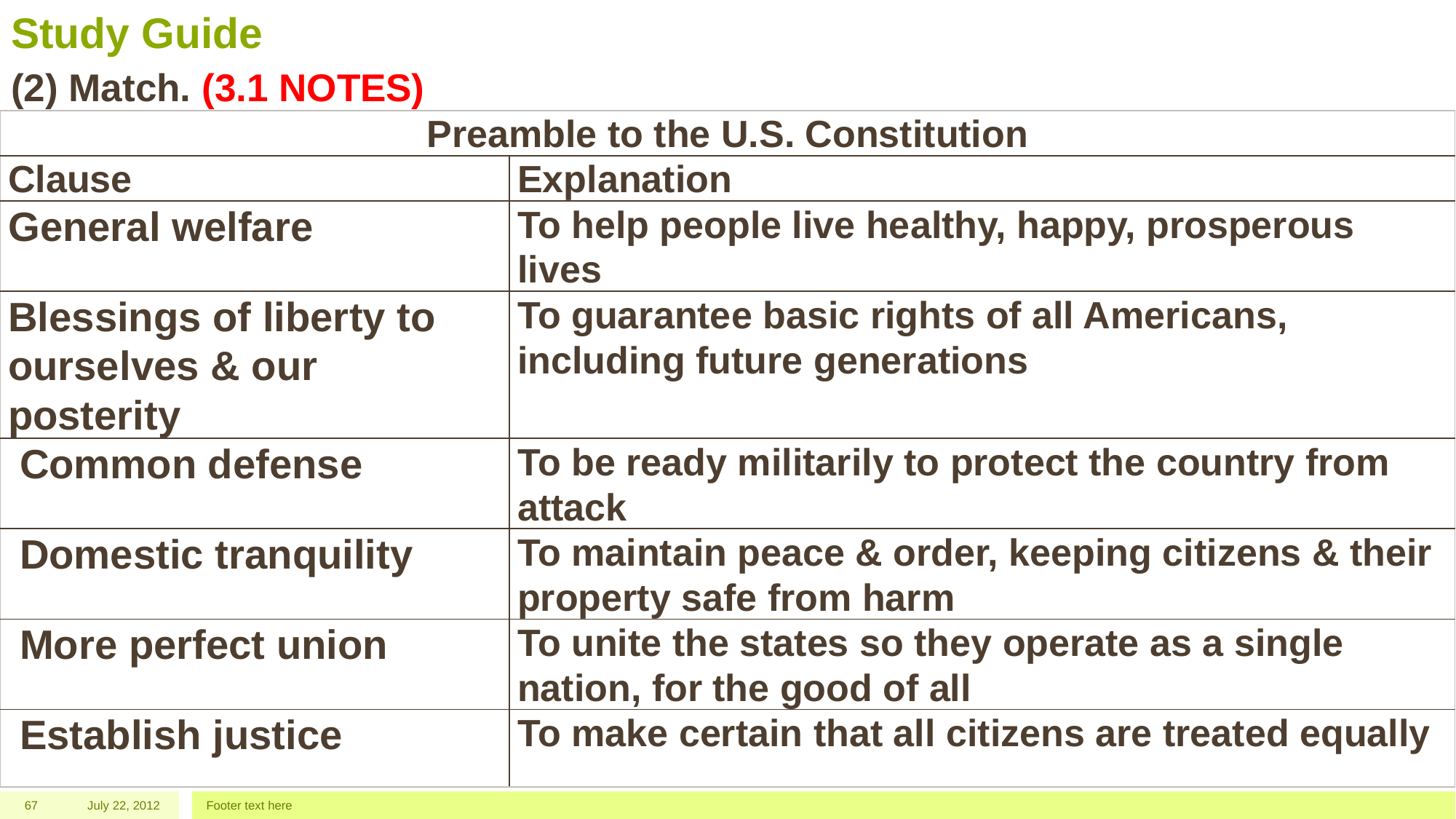

# Study Guide
(2) Match. (3.1 NOTES)

| Preamble to the U.S. Constitution |  |
| --- | --- |
| Clause | Explanation |
| General welfare | To help people live healthy, happy, prosperous lives |
| Blessings of liberty to ourselves & our posterity | To guarantee basic rights of all Americans, including future generations |
| Common defense | To be ready militarily to protect the country from attack |
| Domestic tranquility | To maintain peace & order, keeping citizens & their property safe from harm |
| More perfect union | To unite the states so they operate as a single nation, for the good of all |
| Establish justice | To make certain that all citizens are treated equally |
67
July 22, 2012
Footer text here